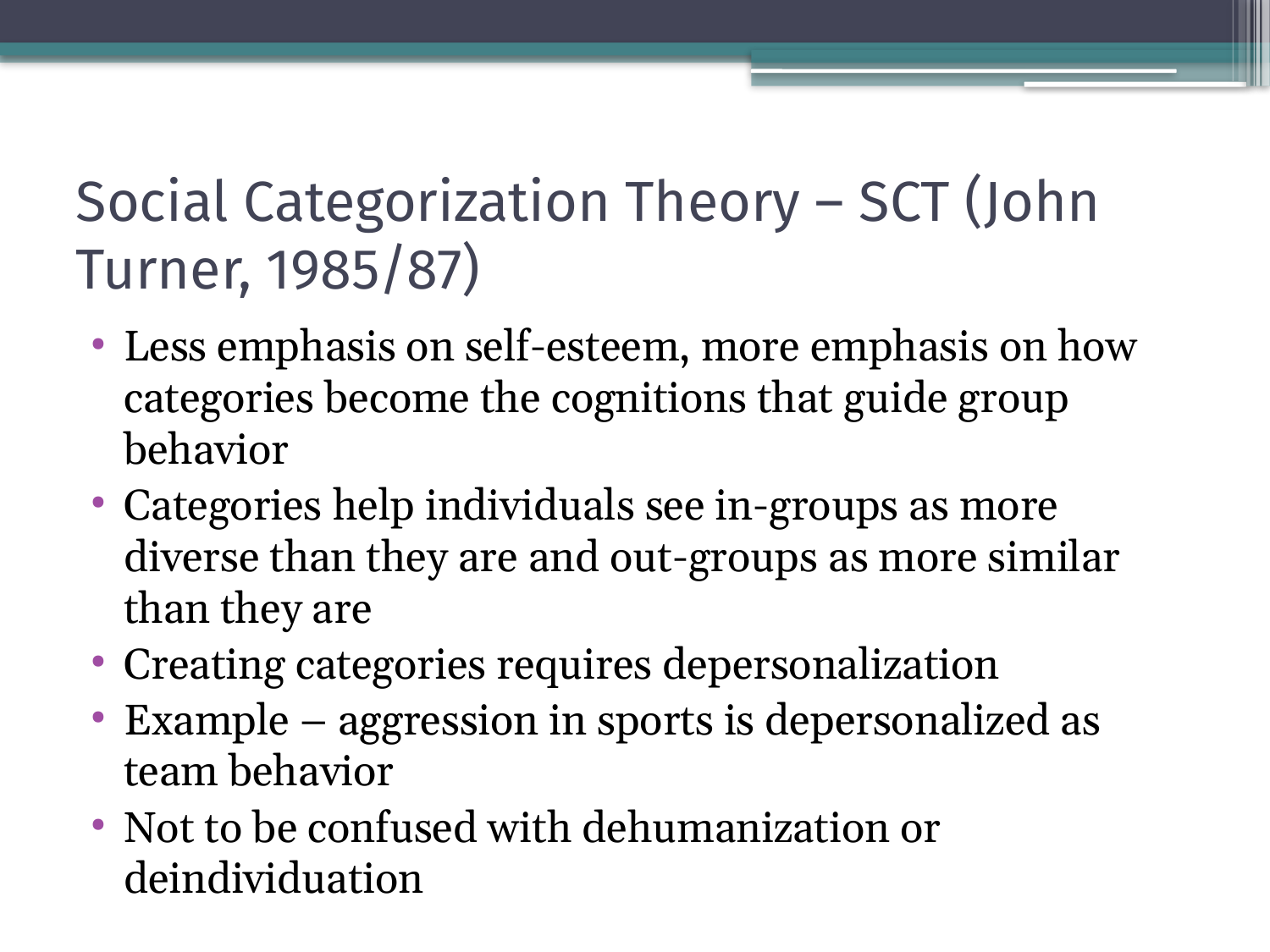

# Social Categorization Theory – SCT (John Turner, 1985/87)
Less emphasis on self-esteem, more emphasis on how categories become the cognitions that guide group behavior
Categories help individuals see in-groups as more diverse than they are and out-groups as more similar than they are
Creating categories requires depersonalization
Example – aggression in sports is depersonalized as team behavior
Not to be confused with dehumanization or deindividuation